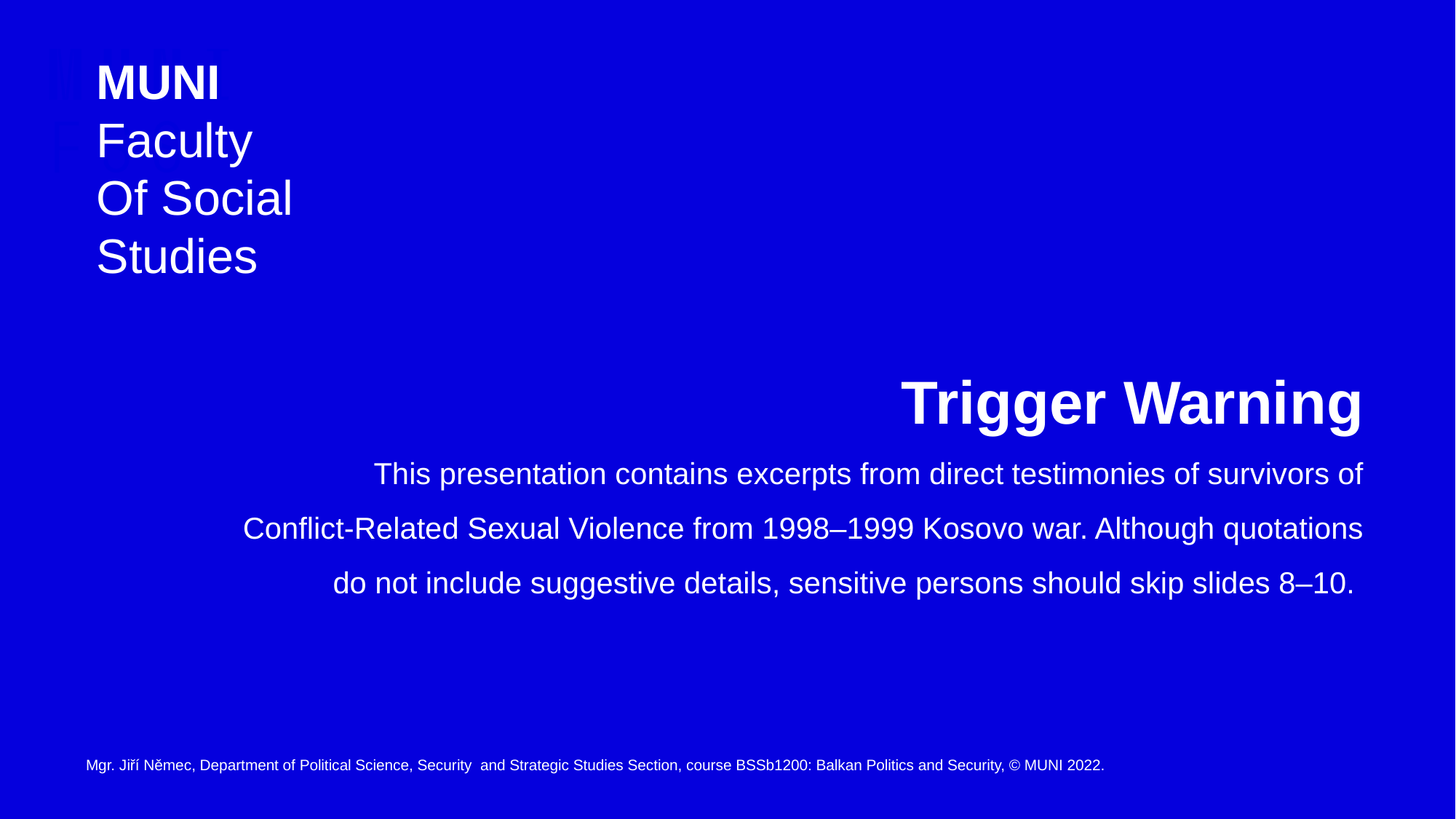

MUNI
Faculty
Of Social
Studies
Trigger Warning
This presentation contains excerpts from direct testimonies of survivors of
Conflict-Related Sexual Violence from 1998–1999 Kosovo war. Although quotations do not include suggestive details, sensitive persons should skip slides 8–10.

Mgr. Jiří Němec, Department of Political Science, Security  and Strategic Studies Section, course BSSb1200: Balkan Politics and Security, © MUNI 2022.